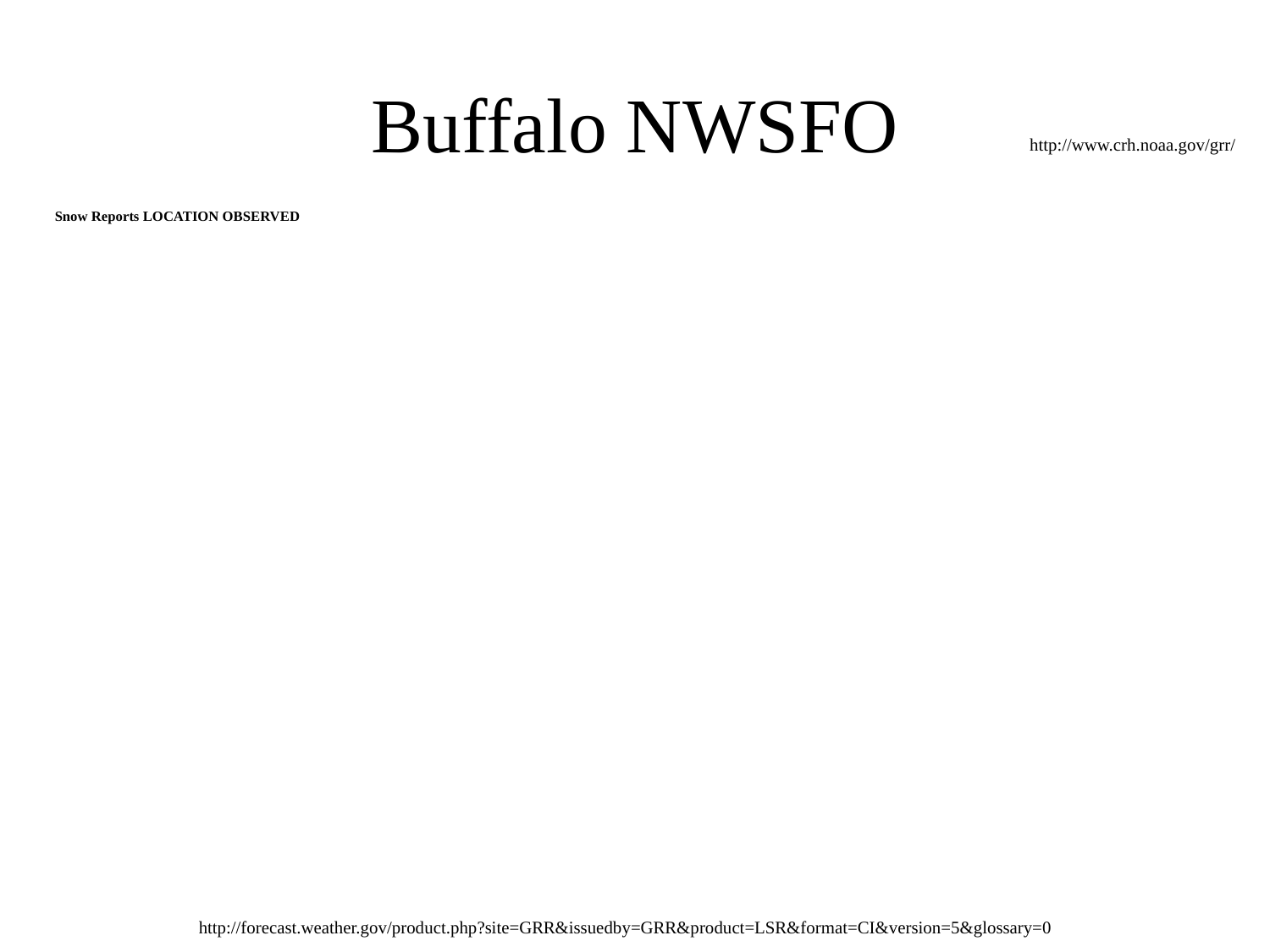

# Buffalo NWSFO
http://www.crh.noaa.gov/grr/
Snow Reports LOCATION OBSERVED
http://forecast.weather.gov/product.php?site=GRR&issuedby=GRR&product=LSR&format=CI&version=5&glossary=0